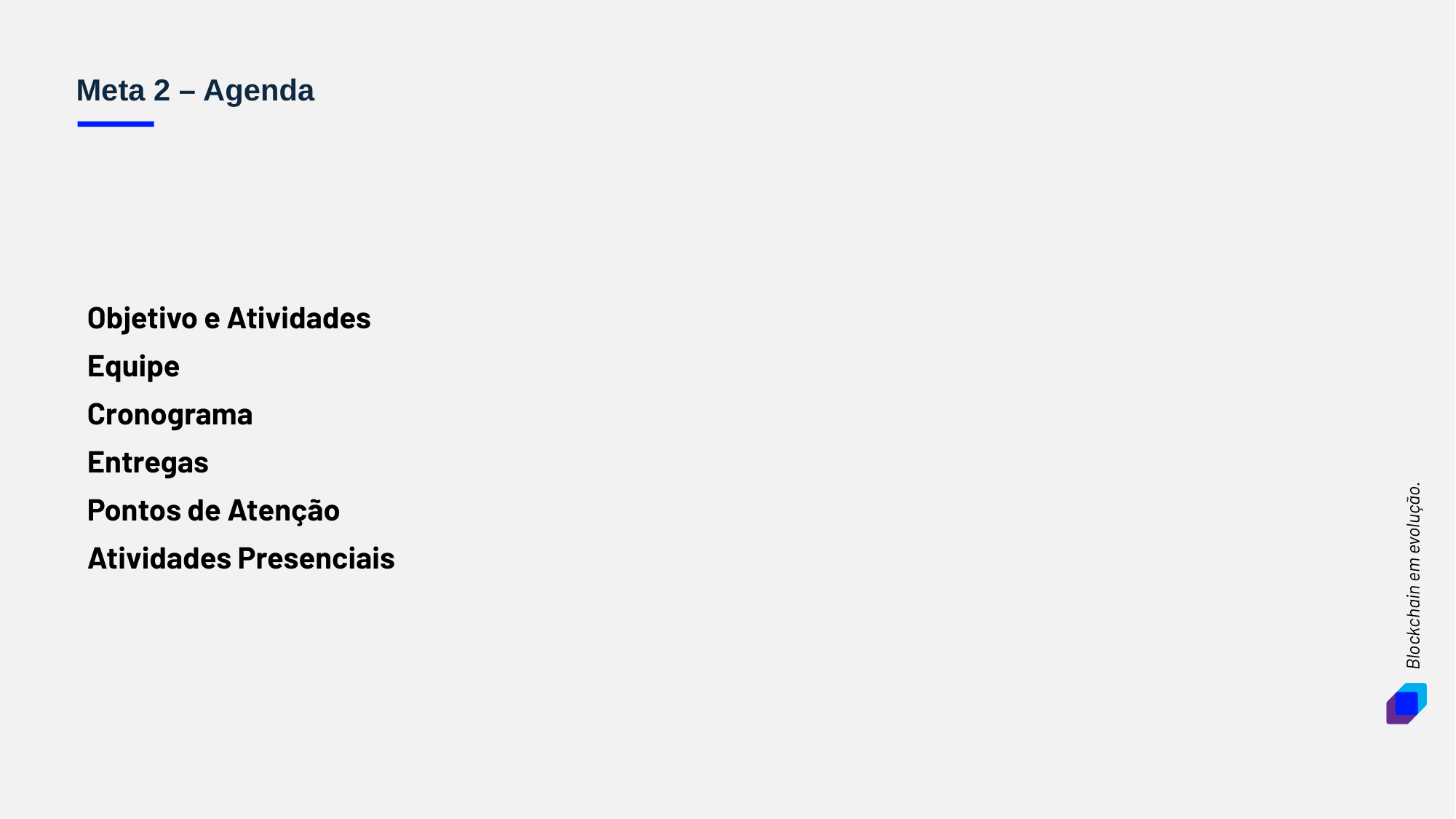

Meta 2 – Agenda
Objetivo e Atividades
Equipe
Cronograma
Entregas
Pontos de Atenção
Atividades Presenciais